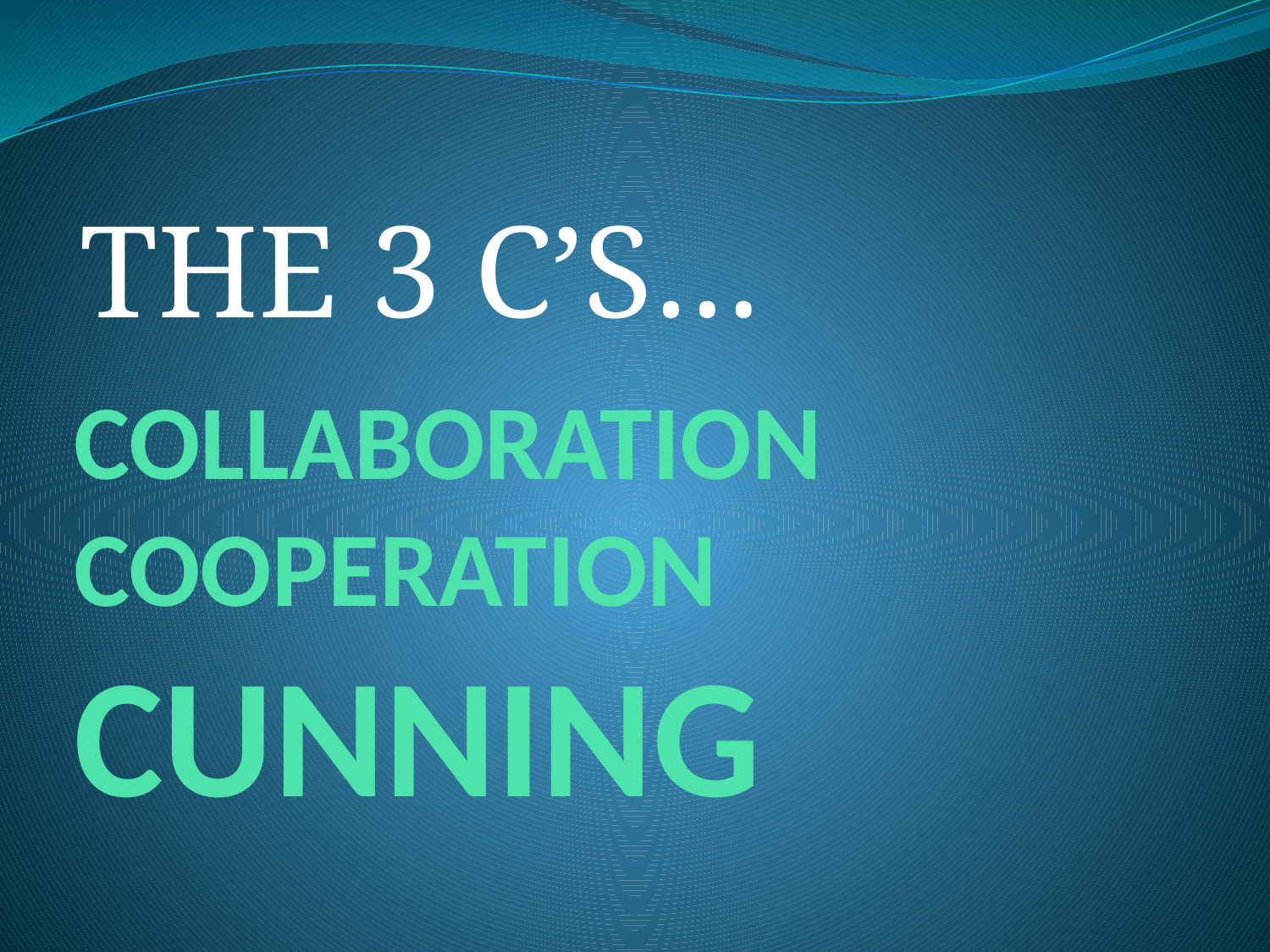

THE 3 C’S…
# COLLABORATION COOPERATION CUNNING